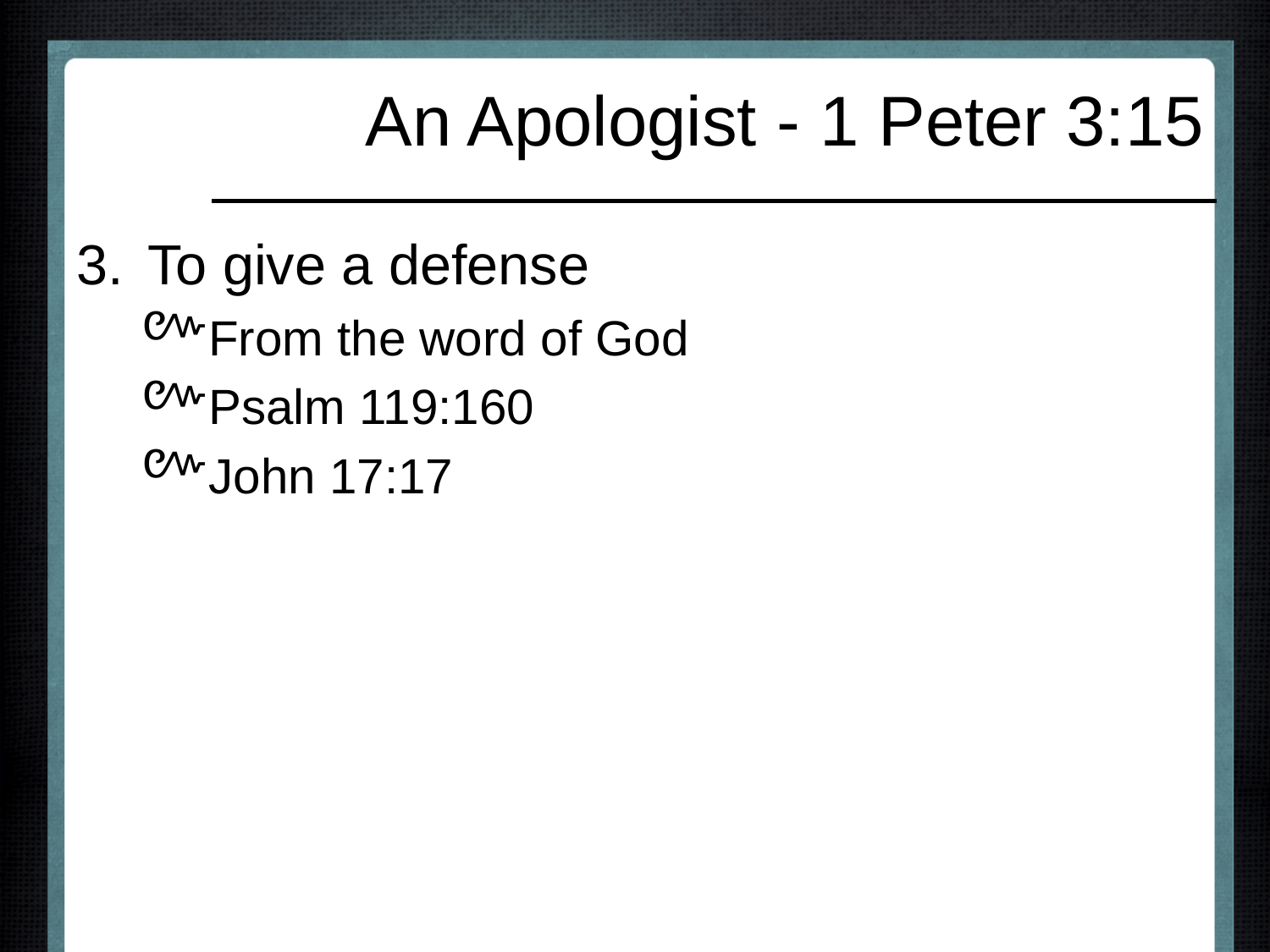

# An Apologist - 1 Peter 3:15
To give a defense
From the word of God
Psalm 119:160
John 17:17